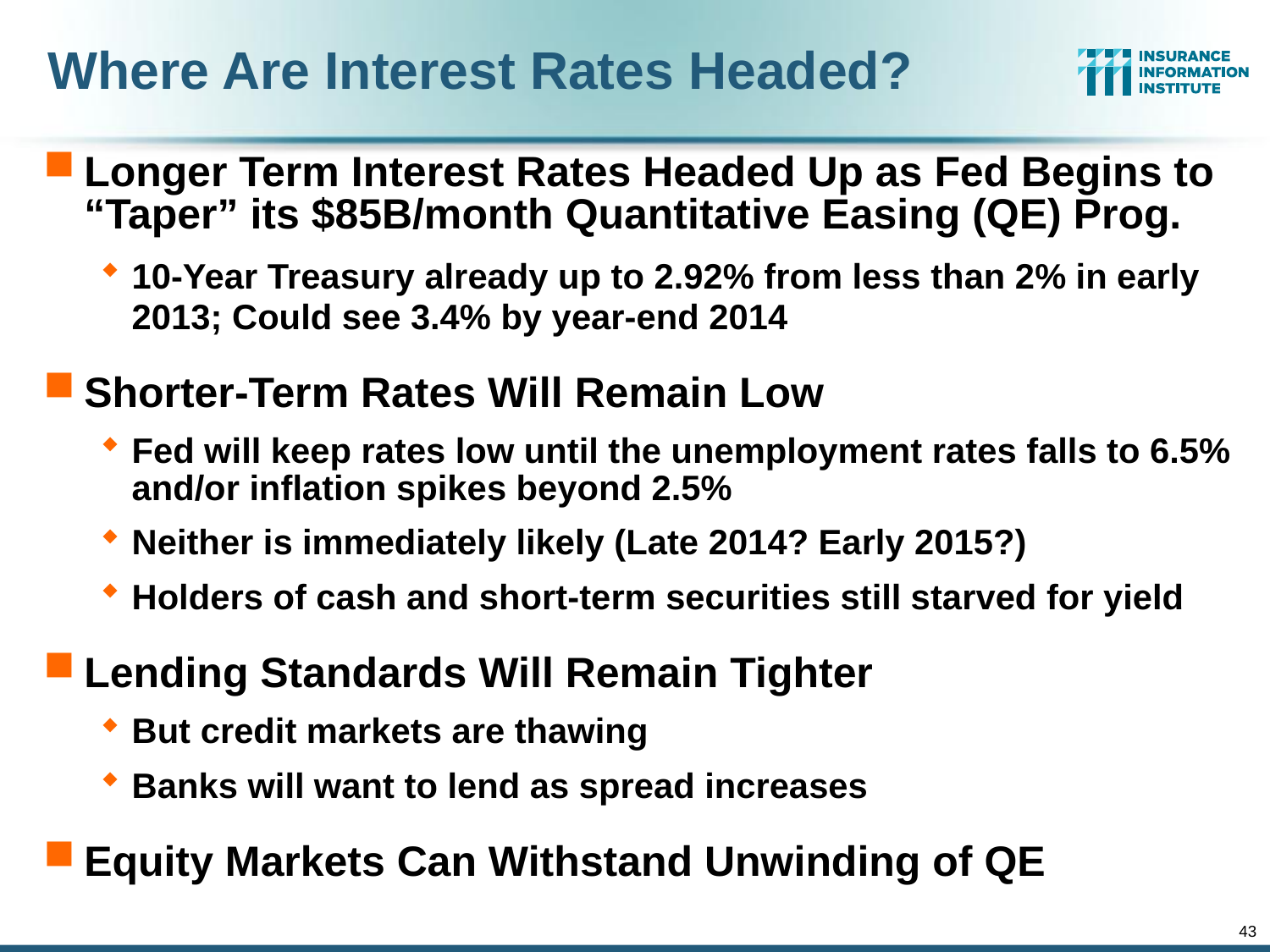

# Where Are Interest Rates Headed?
Longer Term Interest Rates Headed Up as Fed Begins to “Taper” its $85B/month Quantitative Easing (QE) Prog.
10-Year Treasury already up to 2.92% from less than 2% in early 2013; Could see 3.4% by year-end 2014
Shorter-Term Rates Will Remain Low
Fed will keep rates low until the unemployment rates falls to 6.5% and/or inflation spikes beyond 2.5%
Neither is immediately likely (Late 2014? Early 2015?)
Holders of cash and short-term securities still starved for yield
Lending Standards Will Remain Tighter
But credit markets are thawing
Banks will want to lend as spread increases
Equity Markets Can Withstand Unwinding of QE
43
12/01/09 - 9pm
eSlide – P6466 – The Financial Crisis and the Future of the P/C